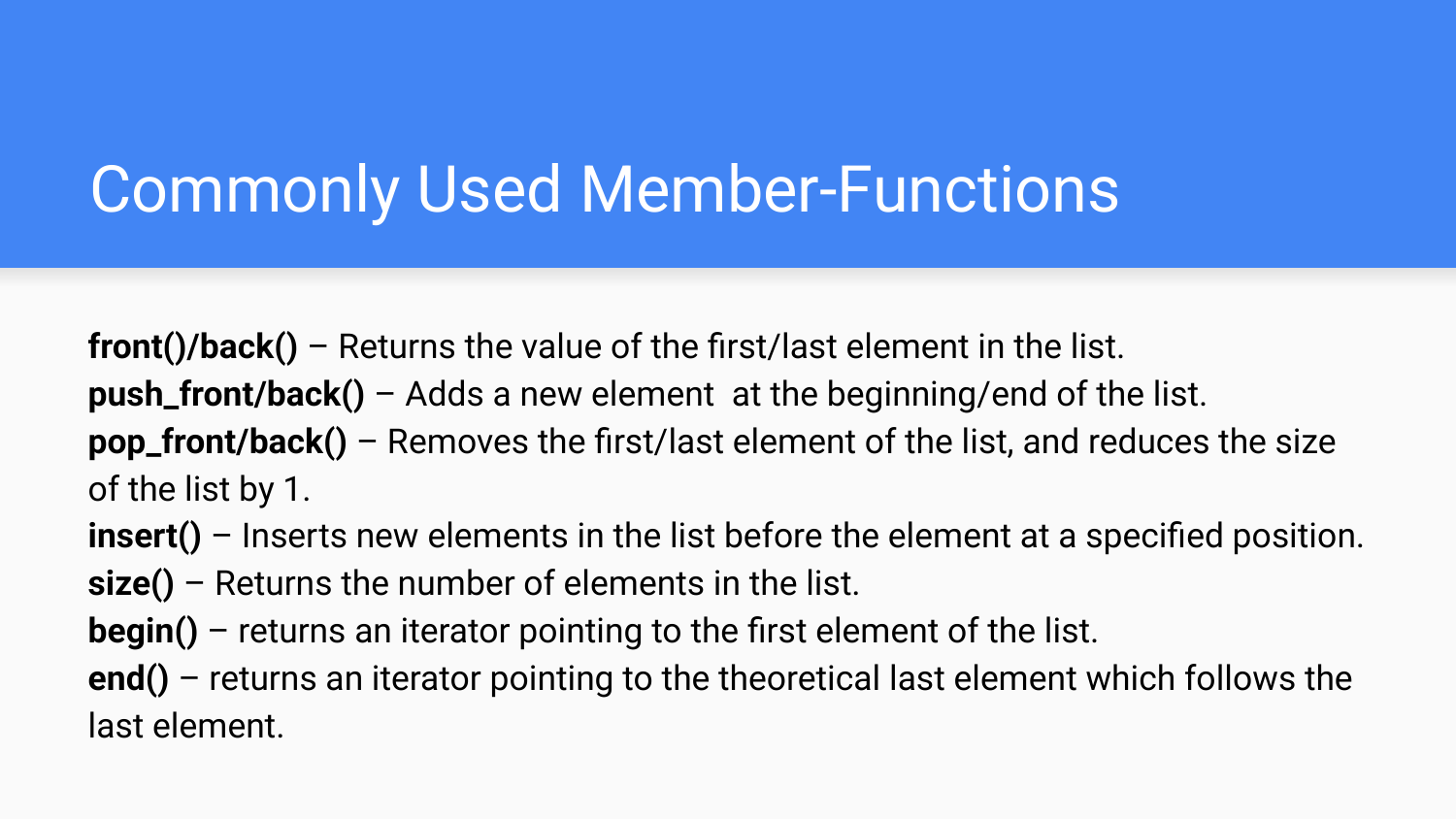

# Commonly Used Member-Functions
front()/back() – Returns the value of the first/last element in the list.
push_front/back() – Adds a new element  at the beginning/end of the list.
pop_front/back() – Removes the first/last element of the list, and reduces the size of the list by 1.
insert() – Inserts new elements in the list before the element at a specified position.
size() – Returns the number of elements in the list.
begin() – returns an iterator pointing to the first element of the list.
end() – returns an iterator pointing to the theoretical last element which follows the last element.